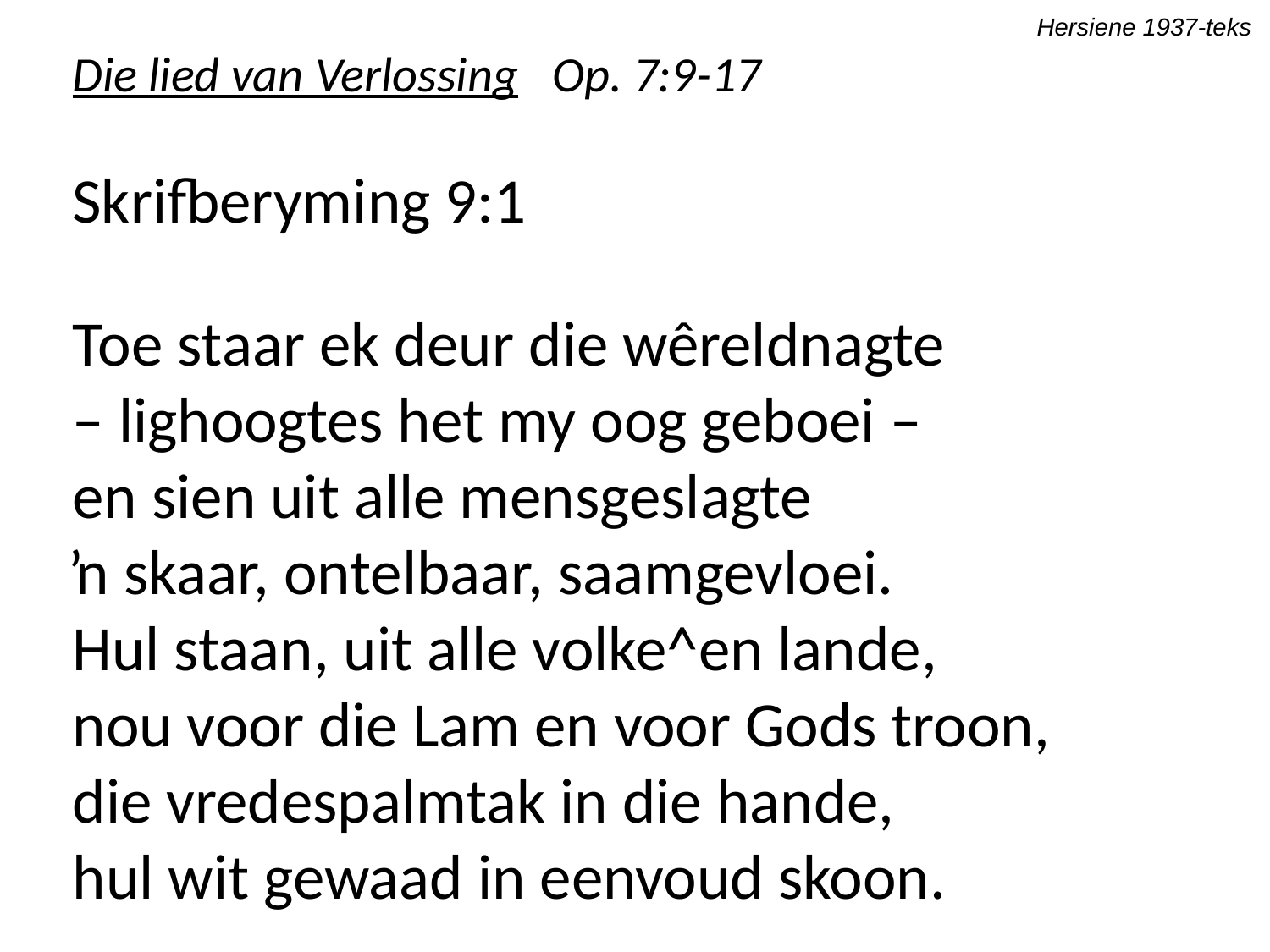

Hersiene 1937-teks
Die lied van Verlossing   Op. 7:9-17

Skrifberyming 9:1

Toe staar ek deur die wêreldnagte
– lighoogtes het my oog geboei –
en sien uit alle mensgeslagte
ŉ skaar, ontelbaar, saamgevloei.
Hul staan, uit alle volke^en lande,
nou voor die Lam en voor Gods troon,
die vredespalmtak in die hande,
hul wit gewaad in eenvoud skoon.